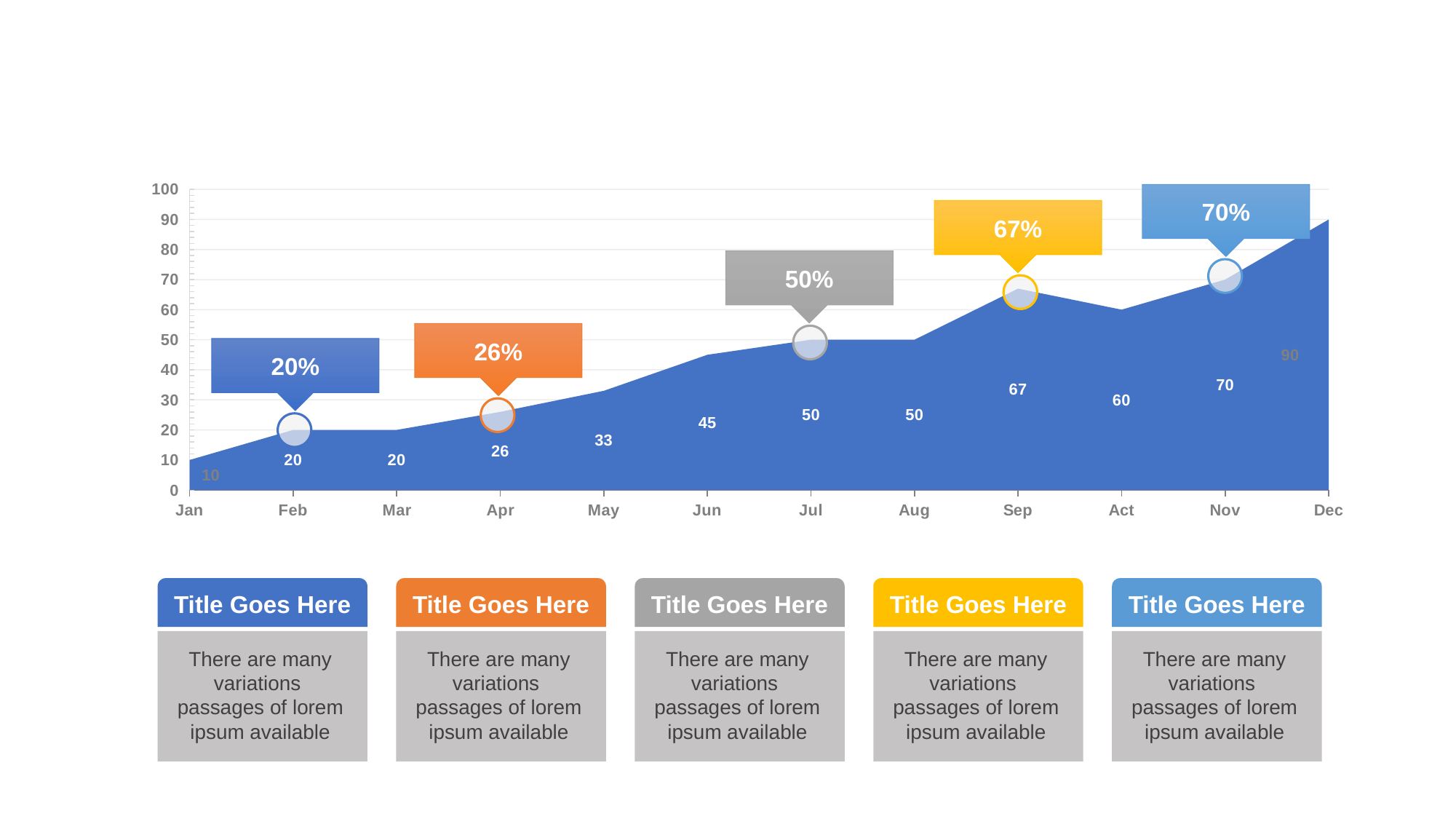

### Chart

| Category | Series 1 |
|---|---|
| Jan | 10.0 |
| Feb | 20.0 |
| Mar | 20.0 |
| Apr | 26.0 |
| May | 33.0 |
| Jun | 45.0 |
| Jul | 50.0 |
| Aug | 50.0 |
| Sep | 67.0 |
| Act | 60.0 |
| Nov | 70.0 |
| Dec | 90.0 |
70%
67%
50%

26%

20%

Title Goes Here

There are many variations  passages of lorem ipsum available
Title Goes Here

There are many variations  passages of lorem ipsum available
Title Goes Here

There are many variations  passages of lorem ipsum available
Title Goes Here

There are many variations  passages of lorem ipsum available
Title Goes Here

There are many variations  passages of lorem ipsum available